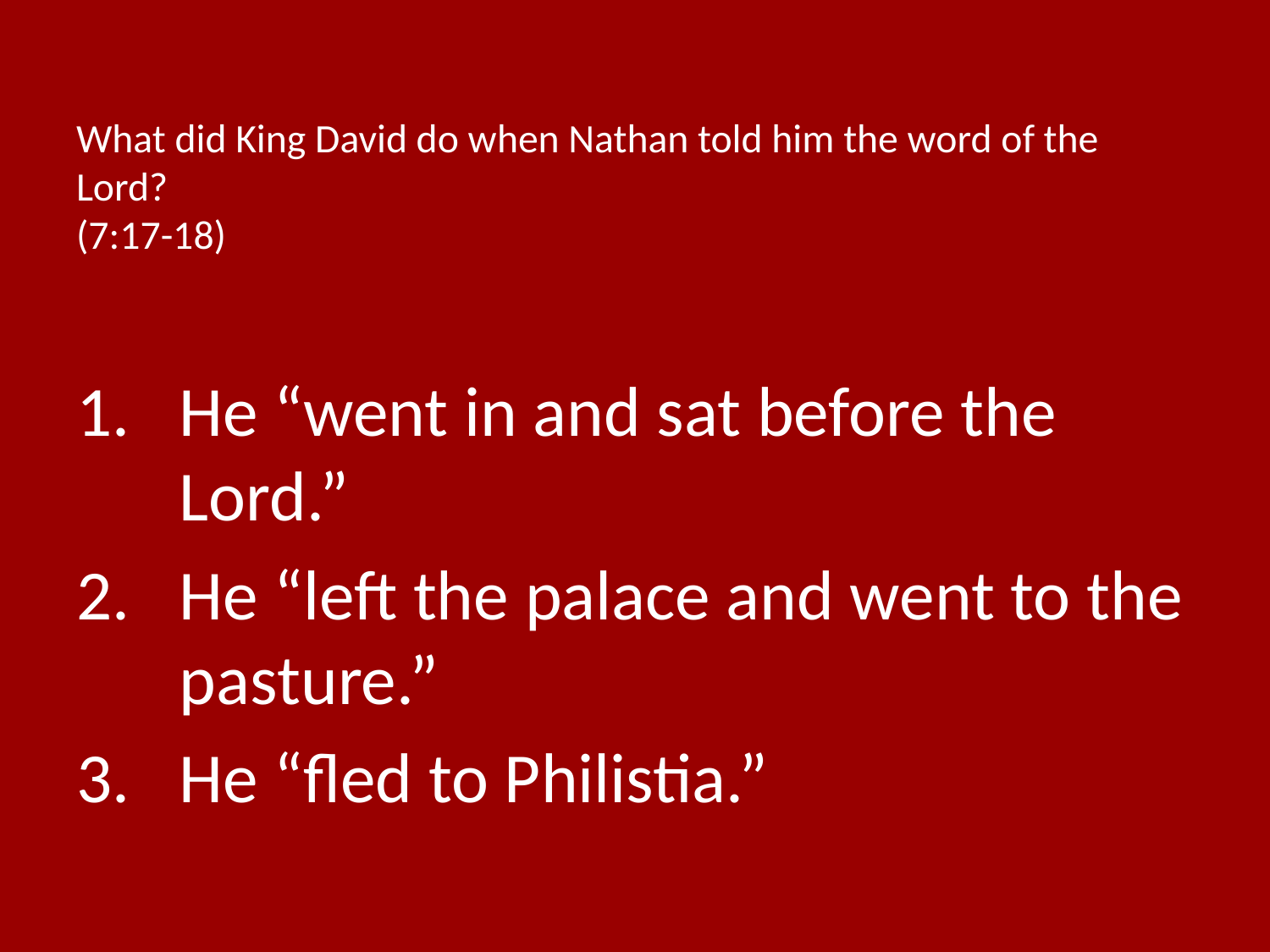

# What did King David do when Nathan told him the word of the Lord? (7:17-18)
He “went in and sat before the Lord.”
He “left the palace and went to the pasture.”
He “fled to Philistia.”